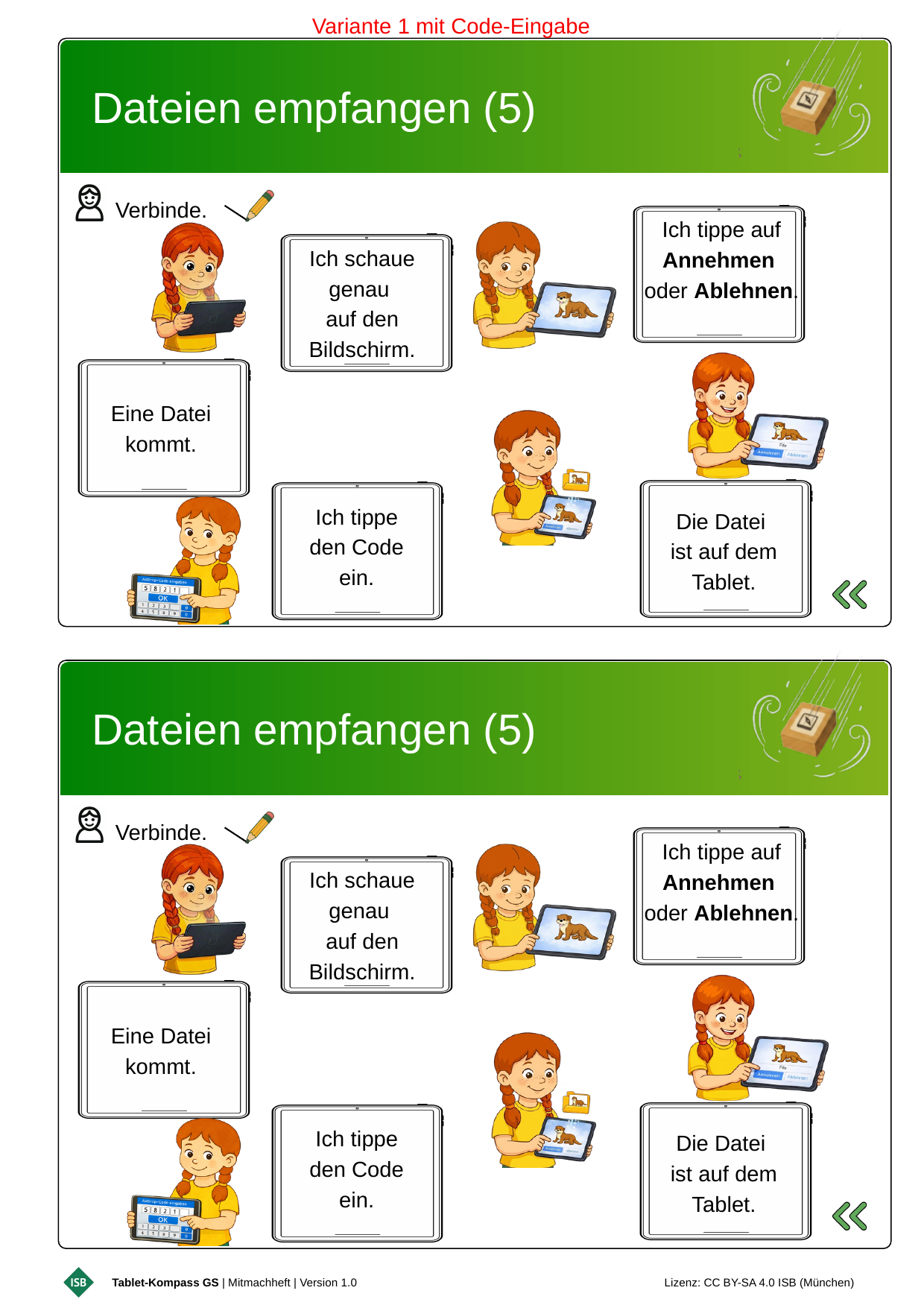

Variante 1 mit Code-Eingabe

Dateien empfangen (5)

Verbinde.

Ich tippe auf Annehmen
oder Ablehnen.

Ich schaue genau
auf den Bildschirm.

Eine Datei kommt.

Ich tippe
den Code
ein.
Die Datei
ist auf dem Tablet.

Dateien empfangen (5)

Verbinde.

Ich tippe auf Annehmen
oder Ablehnen.

Ich schaue genau
auf den Bildschirm.

Eine Datei kommt.

Ich tippe
den Code
ein.
Die Datei
ist auf dem Tablet.

Tablet-Kompass GS | Mitmachheft | Version 1.0                                                                                                 Lizenz: CC BY-SA 4.0 ISB (München)